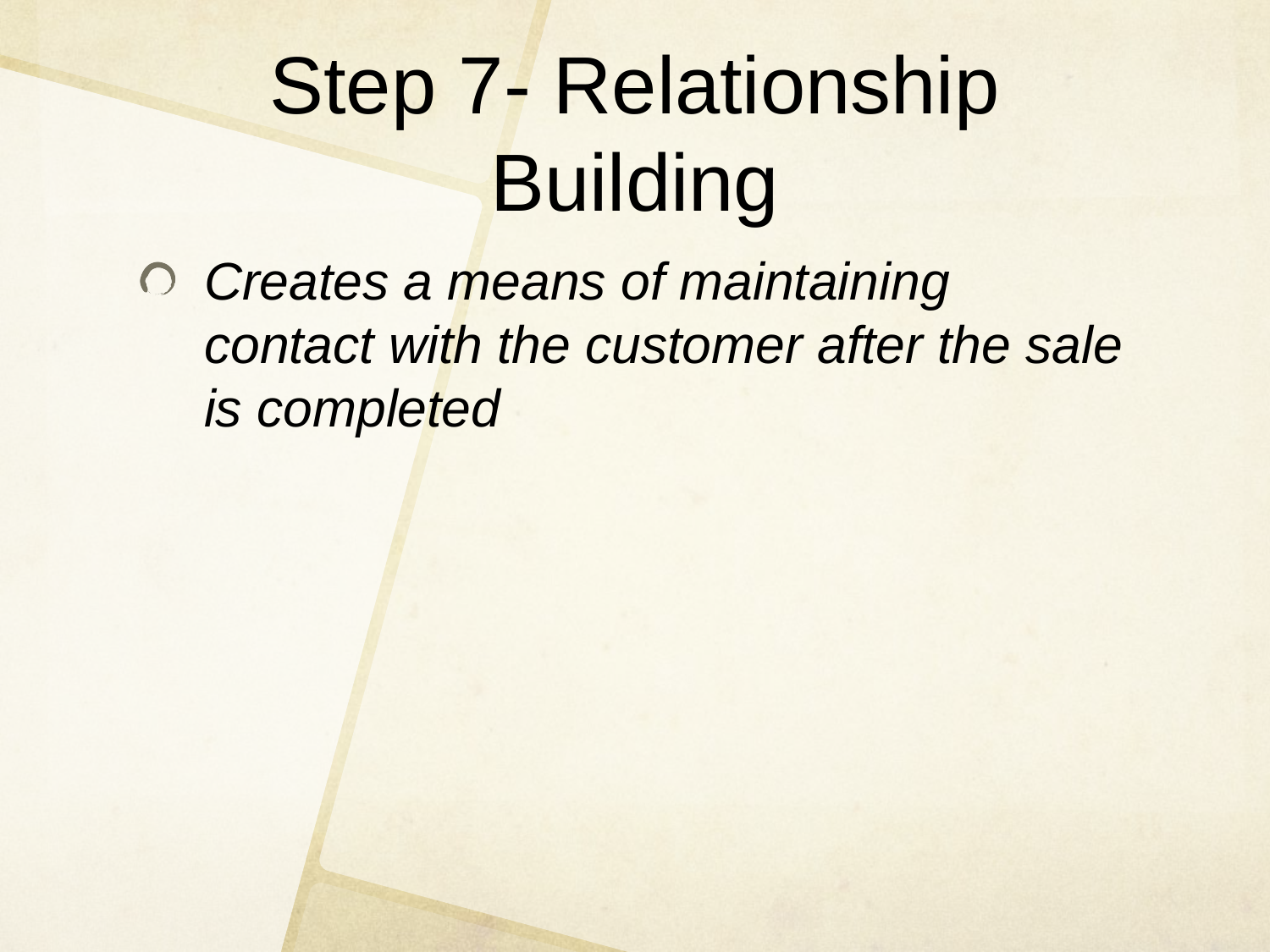

# Step 7- Relationship Building
Creates a means of maintaining contact with the customer after the sale is completed